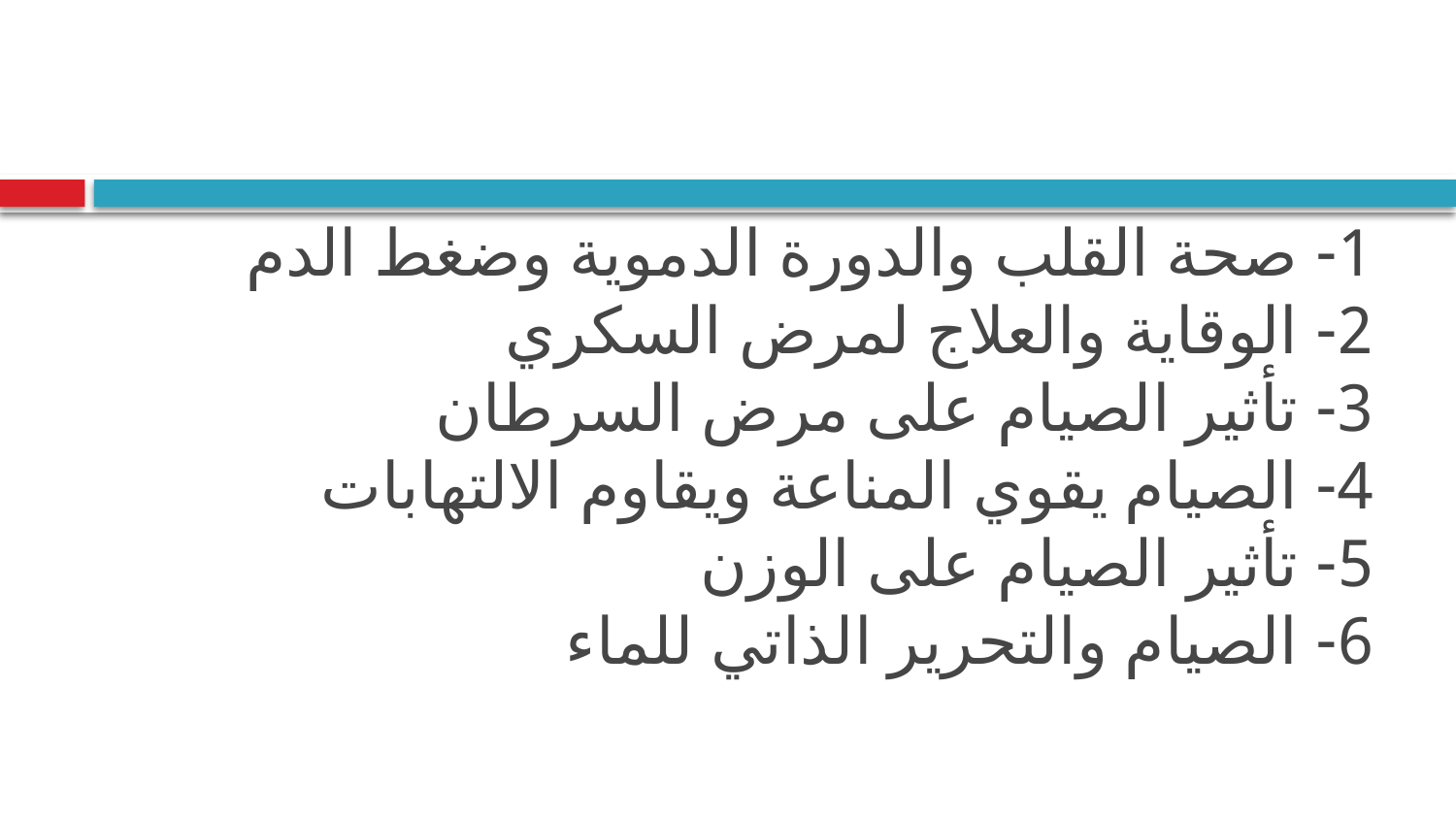

# 1- صحة القلب والدورة الدموية وضغط الدم 2- الوقاية والعلاج لمرض السكري 3- تأثير الصيام على مرض السرطان 4- الصيام يقوي المناعة ويقاوم الالتهابات 5- تأثير الصيام على الوزن 6- الصيام والتحرير الذاتي للماء